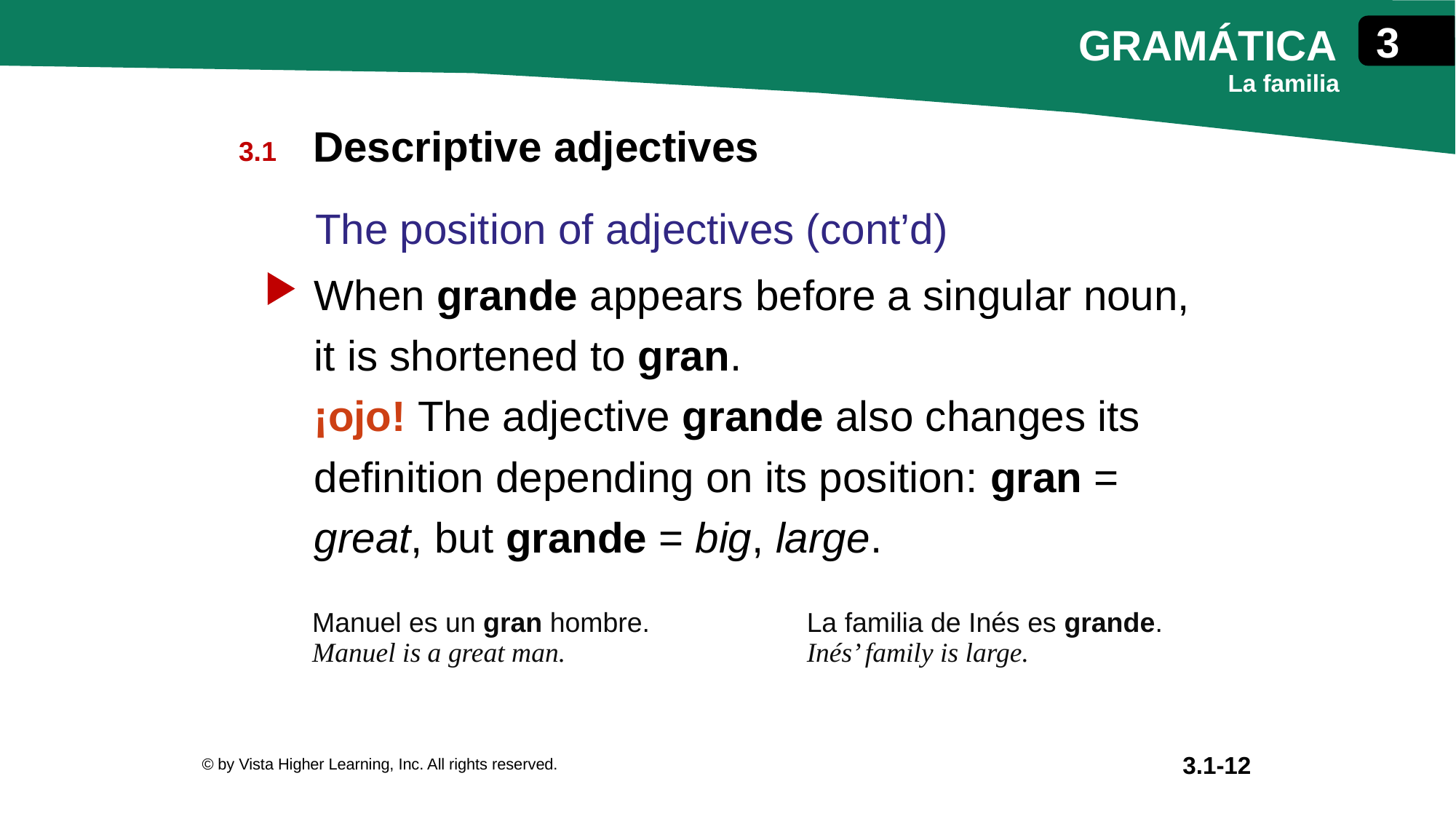

Descriptive adjectives
The position of adjectives (cont’d)
When grande appears before a singular noun,
it is shortened to gran.
¡ojo! The adjective grande also changes its definition depending on its position: gran = great, but grande = big, large.

| Manuel es un gran hombre. Manuel is a great man. | La familia de Inés es grande. Inés’ family is large. |
| --- | --- |
© by Vista Higher Learning, Inc. All rights reserved.
3.1-12